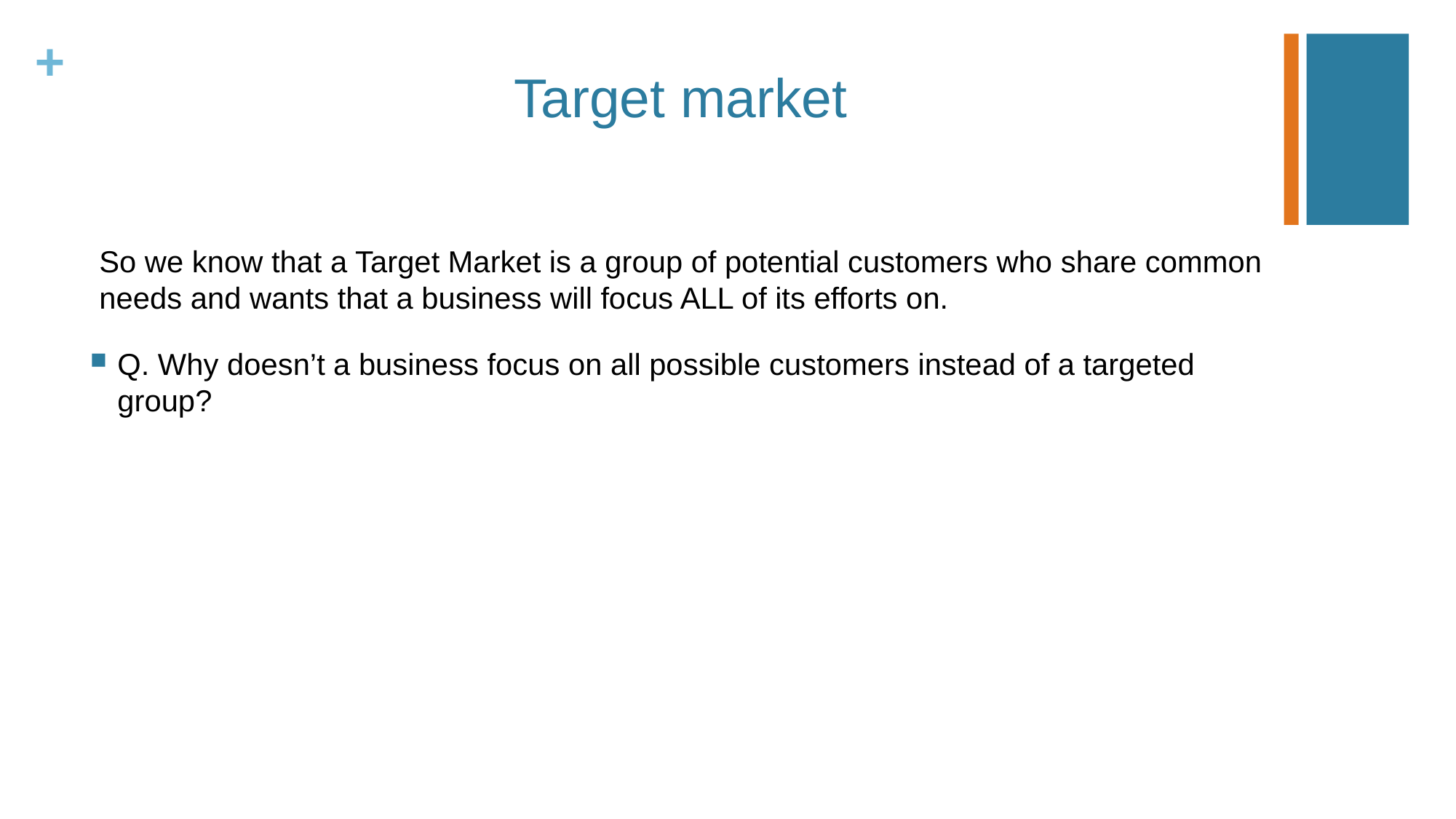

# Target market
So we know that a Target Market is a group of potential customers who share common needs and wants that a business will focus ALL of its efforts on.
Q. Why doesn’t a business focus on all possible customers instead of a targeted group?